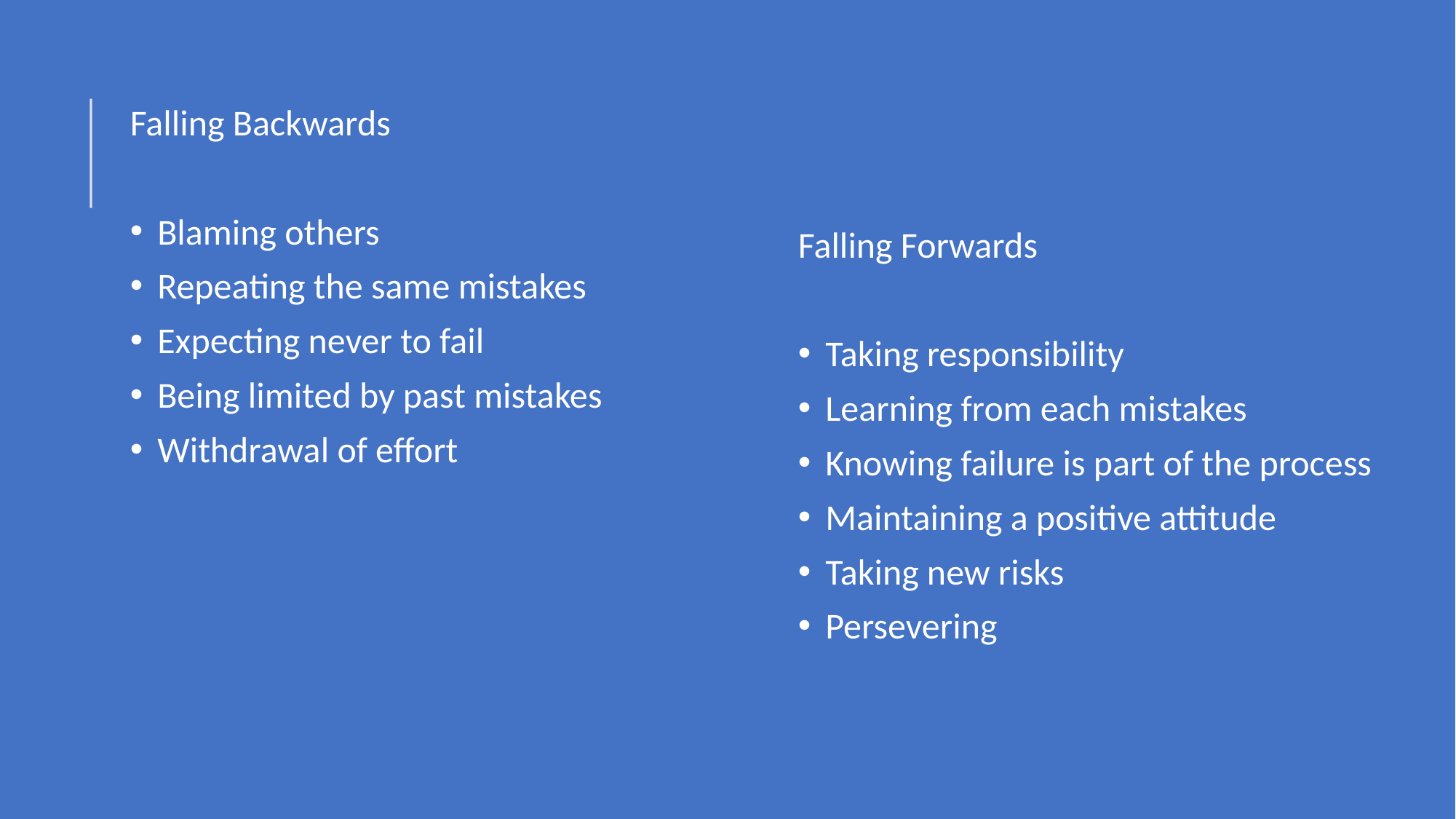

Falling Backwards

Blaming others
Repeating the same mistakes
Expecting never to fail
Being limited by past mistakes
Withdrawal of effort
Falling Forwards

Taking responsibility
Learning from each mistakes
Knowing failure is part of the process
Maintaining a positive attitude
Taking new risks
Persevering